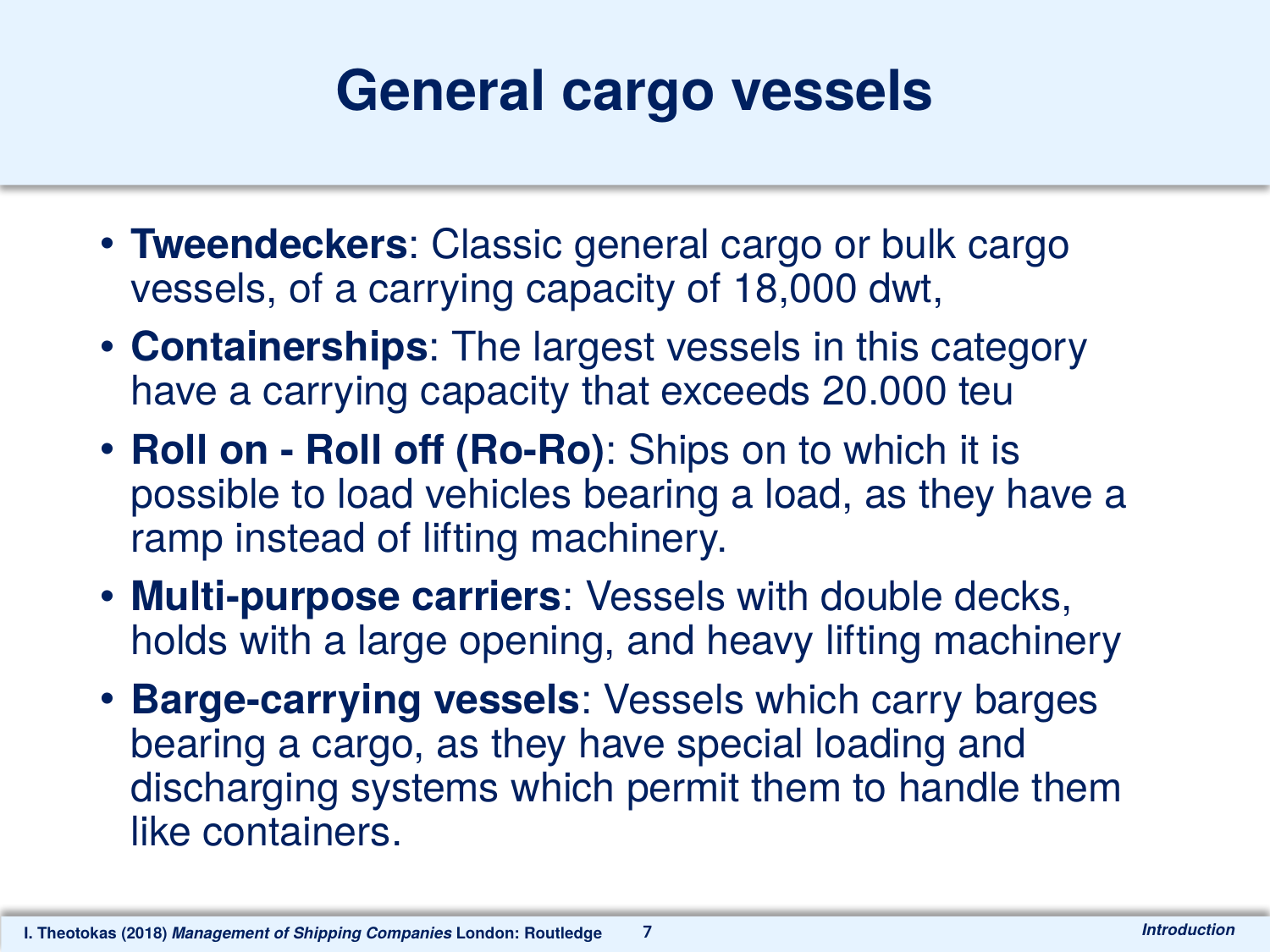

# General cargo vessels
Tweendeckers: Classic general cargo or bulk cargo vessels, of a carrying capacity of 18,000 dwt,
Containerships: The largest vessels in this category have a carrying capacity that exceeds 20.000 teu
Roll on - Roll off (Ro-Ro): Ships on to which it is possible to load vehicles bearing a load, as they have a ramp instead of lifting machinery.
Multi-purpose carriers: Vessels with double decks, holds with a large opening, and heavy lifting machinery
Barge-carrying vessels: Vessels which carry barges bearing a cargo, as they have special loading and discharging systems which permit them to handle them like containers.

7
Introduction